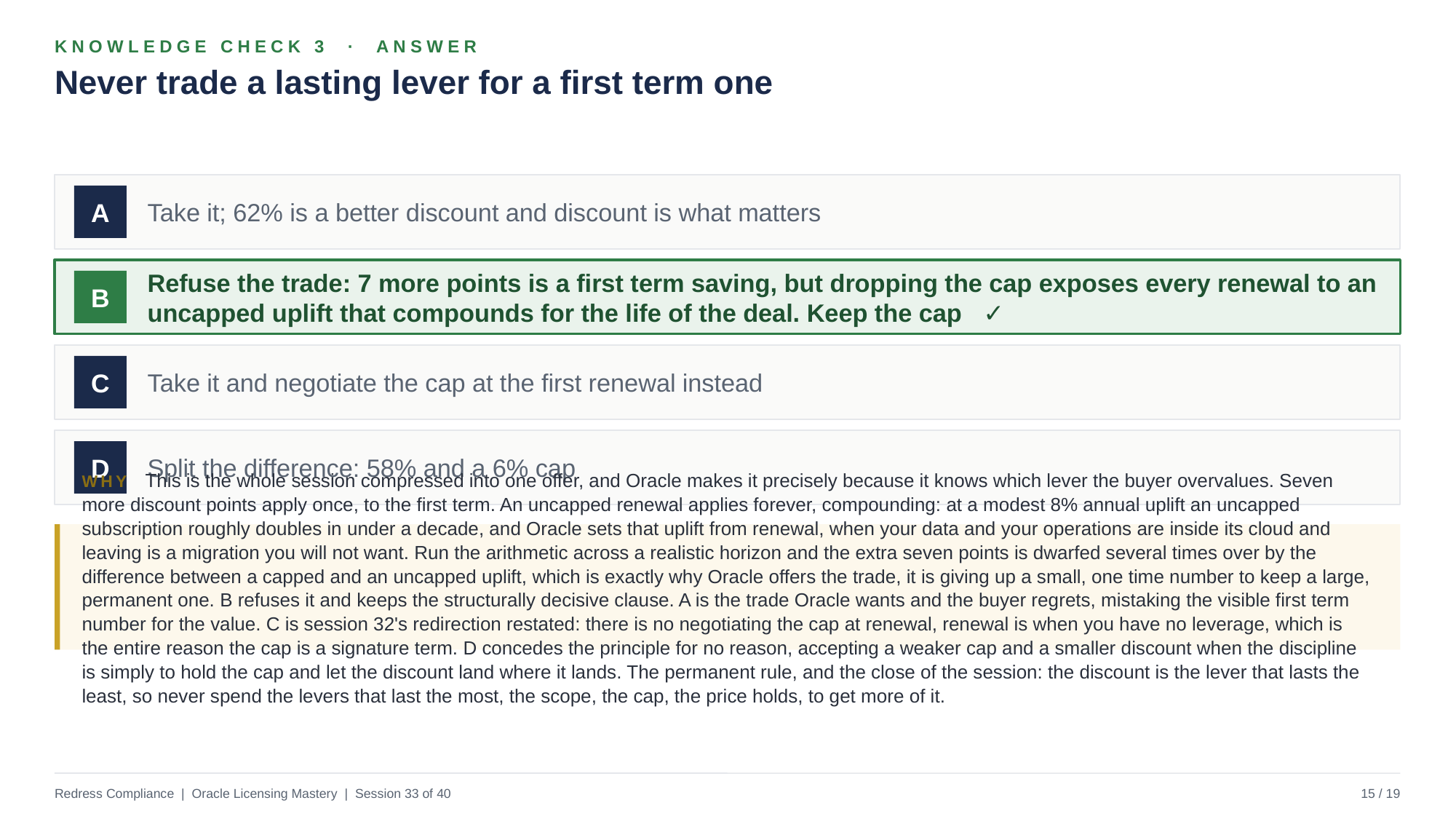

KNOWLEDGE CHECK 3  ·  ANSWER
Never trade a lasting lever for a first term one

Take it; 62% is a better discount and discount is what matters

A

Refuse the trade: 7 more points is a first term saving, but dropping the cap exposes every renewal to an uncapped uplift that compounds for the life of the deal. Keep the cap   ✓

B

Take it and negotiate the cap at the first renewal instead

C

Split the difference: 58% and a 6% cap

D

WHY  This is the whole session compressed into one offer, and Oracle makes it precisely because it knows which lever the buyer overvalues. Seven more discount points apply once, to the first term. An uncapped renewal applies forever, compounding: at a modest 8% annual uplift an uncapped subscription roughly doubles in under a decade, and Oracle sets that uplift from renewal, when your data and your operations are inside its cloud and leaving is a migration you will not want. Run the arithmetic across a realistic horizon and the extra seven points is dwarfed several times over by the difference between a capped and an uncapped uplift, which is exactly why Oracle offers the trade, it is giving up a small, one time number to keep a large, permanent one. B refuses it and keeps the structurally decisive clause. A is the trade Oracle wants and the buyer regrets, mistaking the visible first term number for the value. C is session 32's redirection restated: there is no negotiating the cap at renewal, renewal is when you have no leverage, which is the entire reason the cap is a signature term. D concedes the principle for no reason, accepting a weaker cap and a smaller discount when the discipline is simply to hold the cap and let the discount land where it lands. The permanent rule, and the close of the session: the discount is the lever that lasts the least, so never spend the levers that last the most, the scope, the cap, the price holds, to get more of it.

Redress Compliance  |  Oracle Licensing Mastery  |  Session 33 of 40
15 / 19